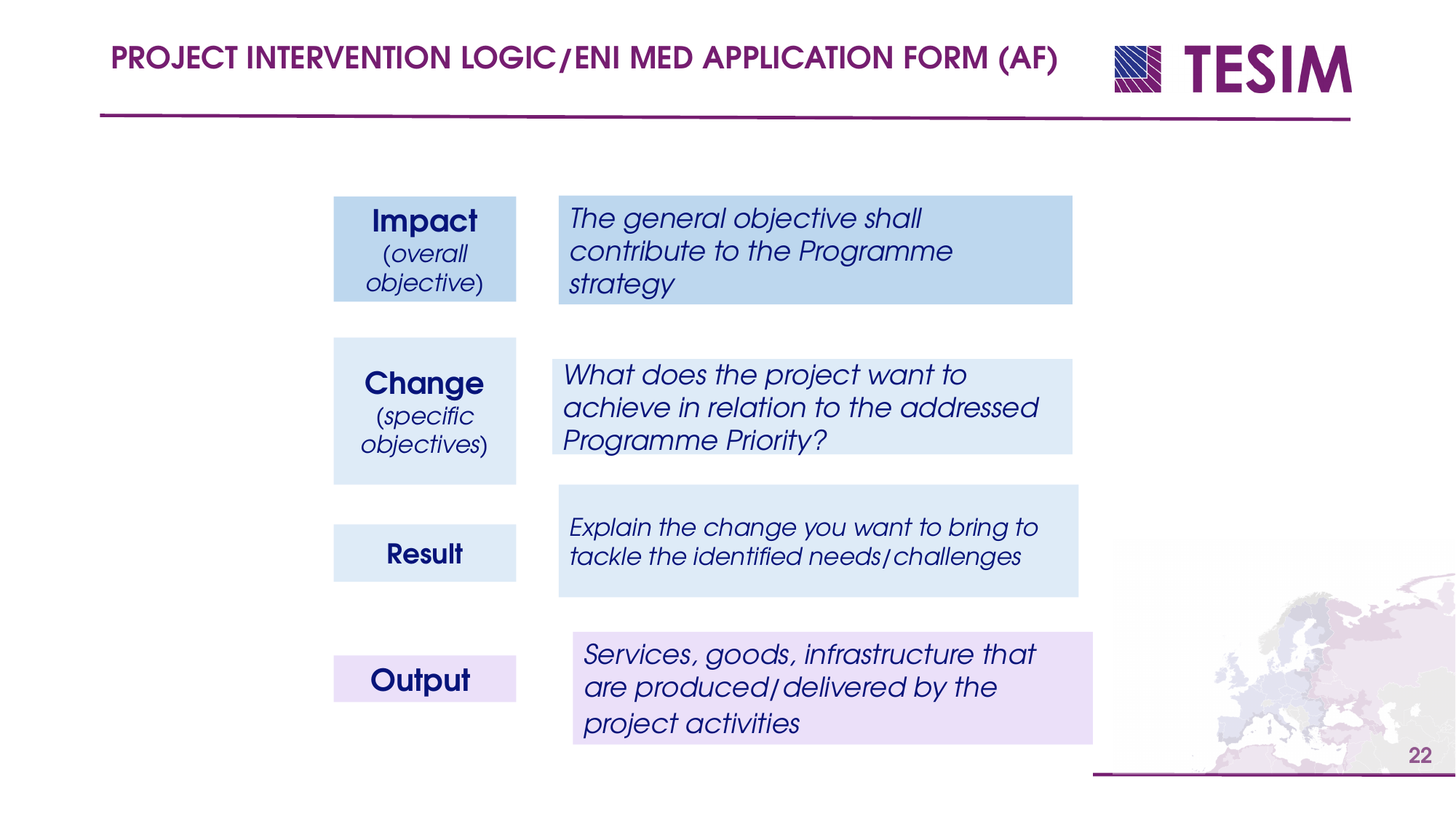

PROJECT INTERVENTION LOGIC/ENI MED APPLICATION FORM (AF)
The general objective shall contribute to the Programme strategy
Impact (overall objective)

Change (specific objectives)

What does the project want to achieve in relation to the addressed Programme Priority?
Explain the change you want to bring to tackle the identified needs/challenges
Result
Services, goods, infrastructure that are produced/delivered by the project activities
Output